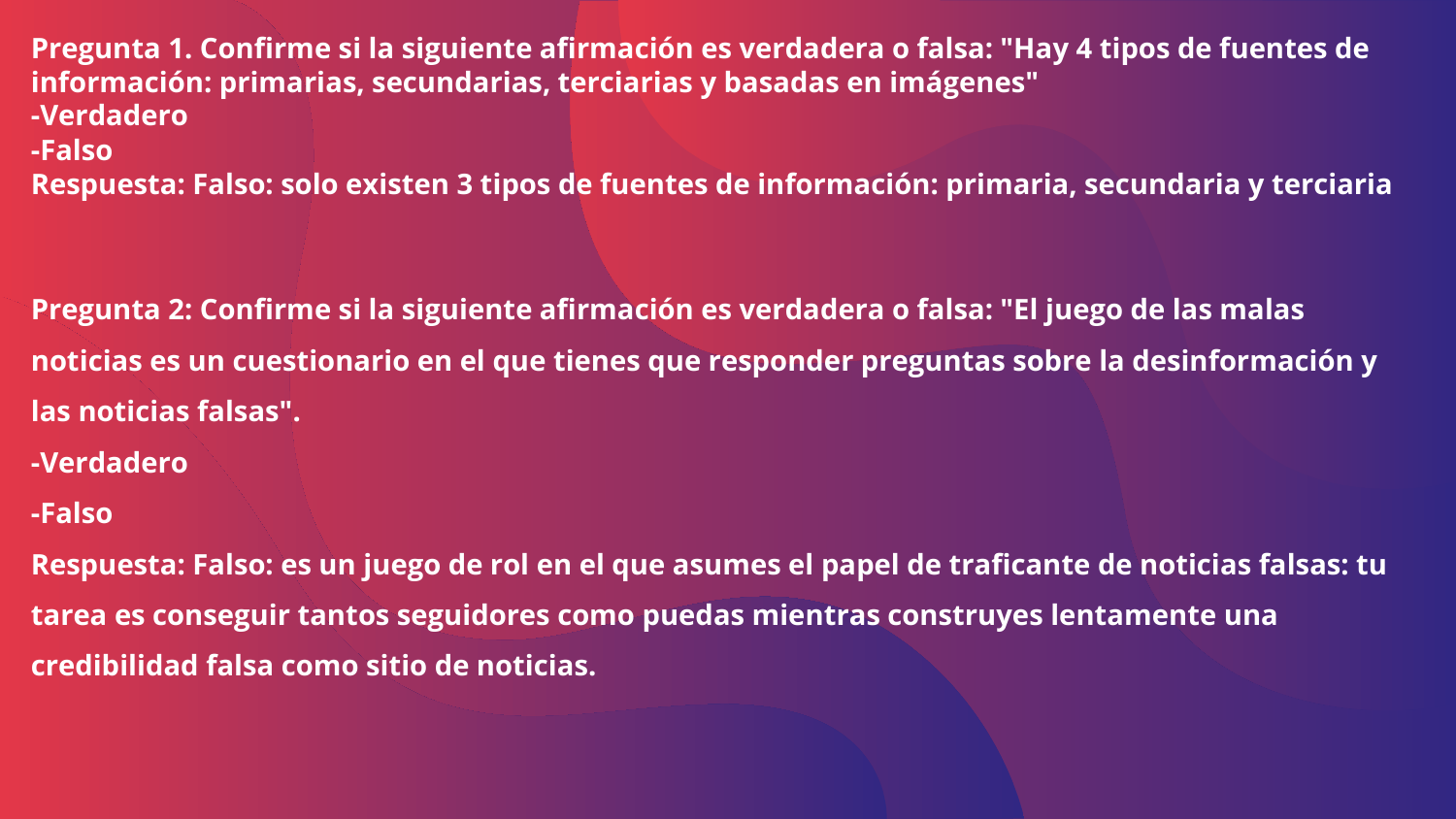

# Pregunta 1. Confirme si la siguiente afirmación es verdadera o falsa: "Hay 4 tipos de fuentes de información: primarias, secundarias, terciarias y basadas en imágenes" -Verdadero -Falso Respuesta: Falso: solo existen 3 tipos de fuentes de información: primaria, secundaria y terciaria
Pregunta 2: Confirme si la siguiente afirmación es verdadera o falsa: "El juego de las malas noticias es un cuestionario en el que tienes que responder preguntas sobre la desinformación y las noticias falsas".
-Verdadero
-Falso
Respuesta: Falso: es un juego de rol en el que asumes el papel de traficante de noticias falsas: tu tarea es conseguir tantos seguidores como puedas mientras construyes lentamente una credibilidad falsa como sitio de noticias.